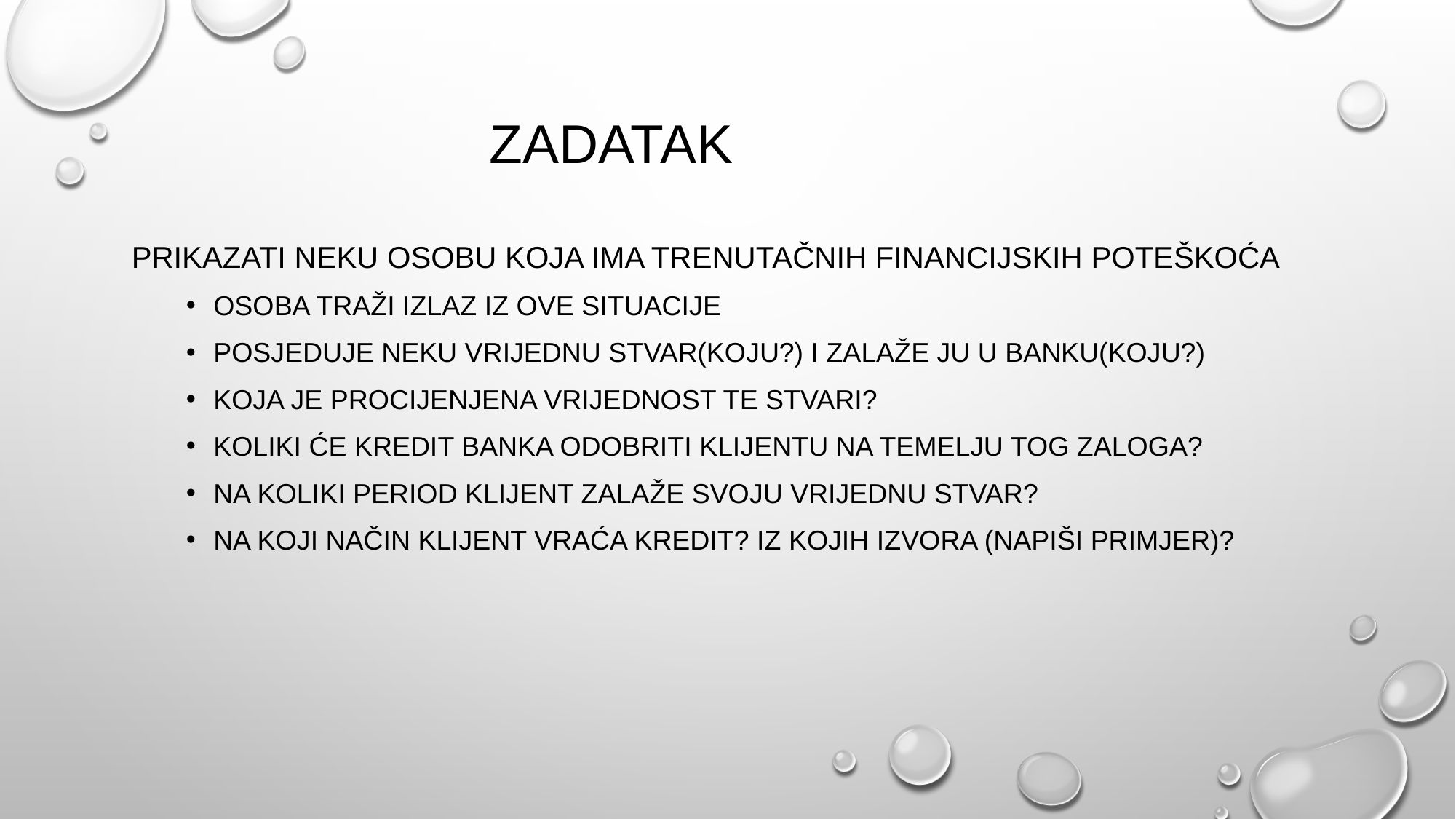

# zadatak

Prikazati neku osobu koja ima trenutačnih financijskih poteškoća
Osoba traži izlaz iz ove situacije
Posjeduje neku vrijednu stvar(koju?) i zalaže ju u banku(koju?)
Koja je procijenjena vrijednost te stvari?
Koliki će kredit banka odobriti klijentu na temelju tog zaloga?
Na koliki period klijent zalaže svoju vrijednu stvar?
Na koji način klijent vraća kredit? Iz kojih izvora (napiši primjer)?